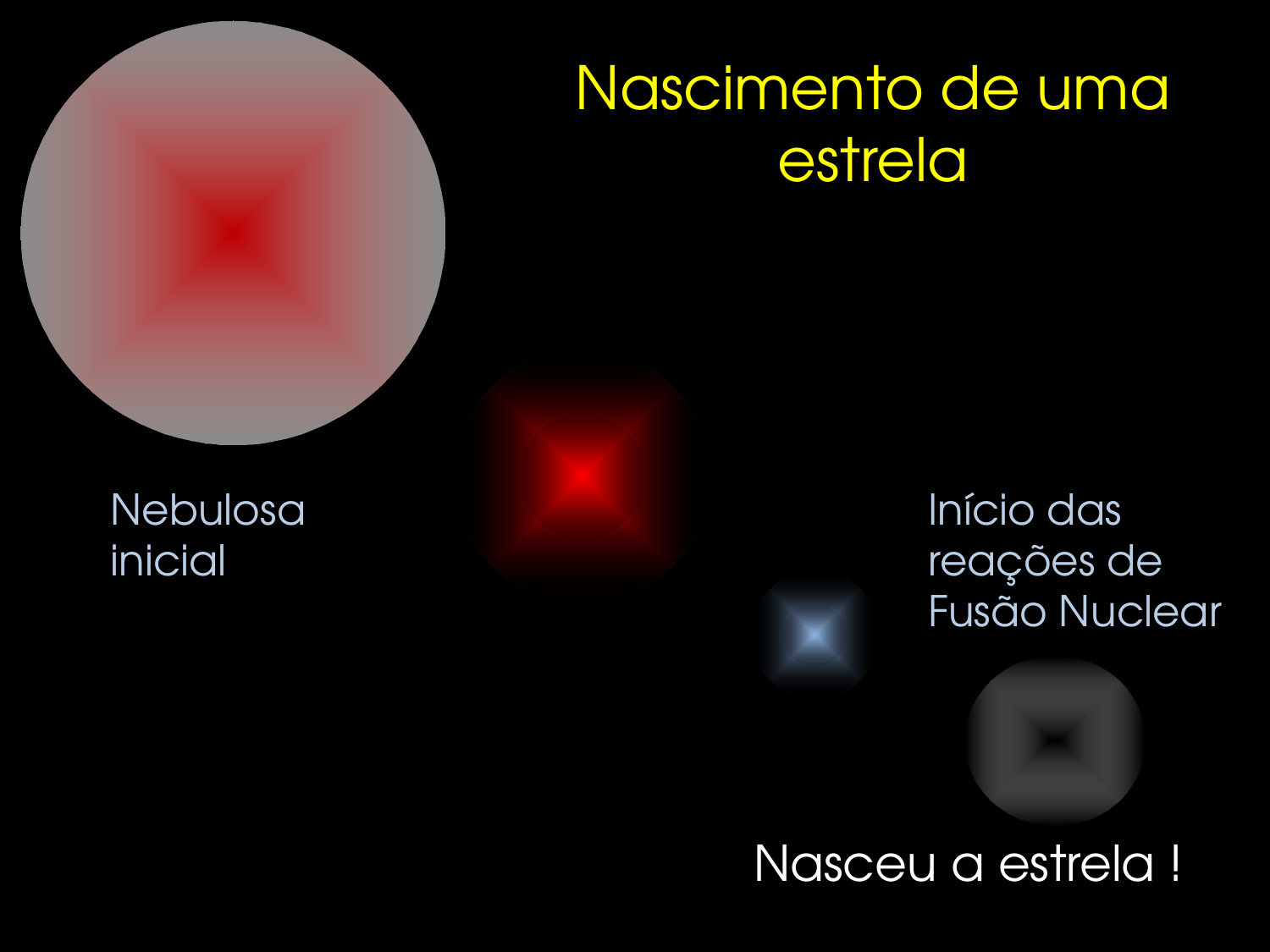

Nebulosa
inicial
# Nascimento de uma estrela

Início das
reações de
Fusão Nuclear

Nasceu a estrela !